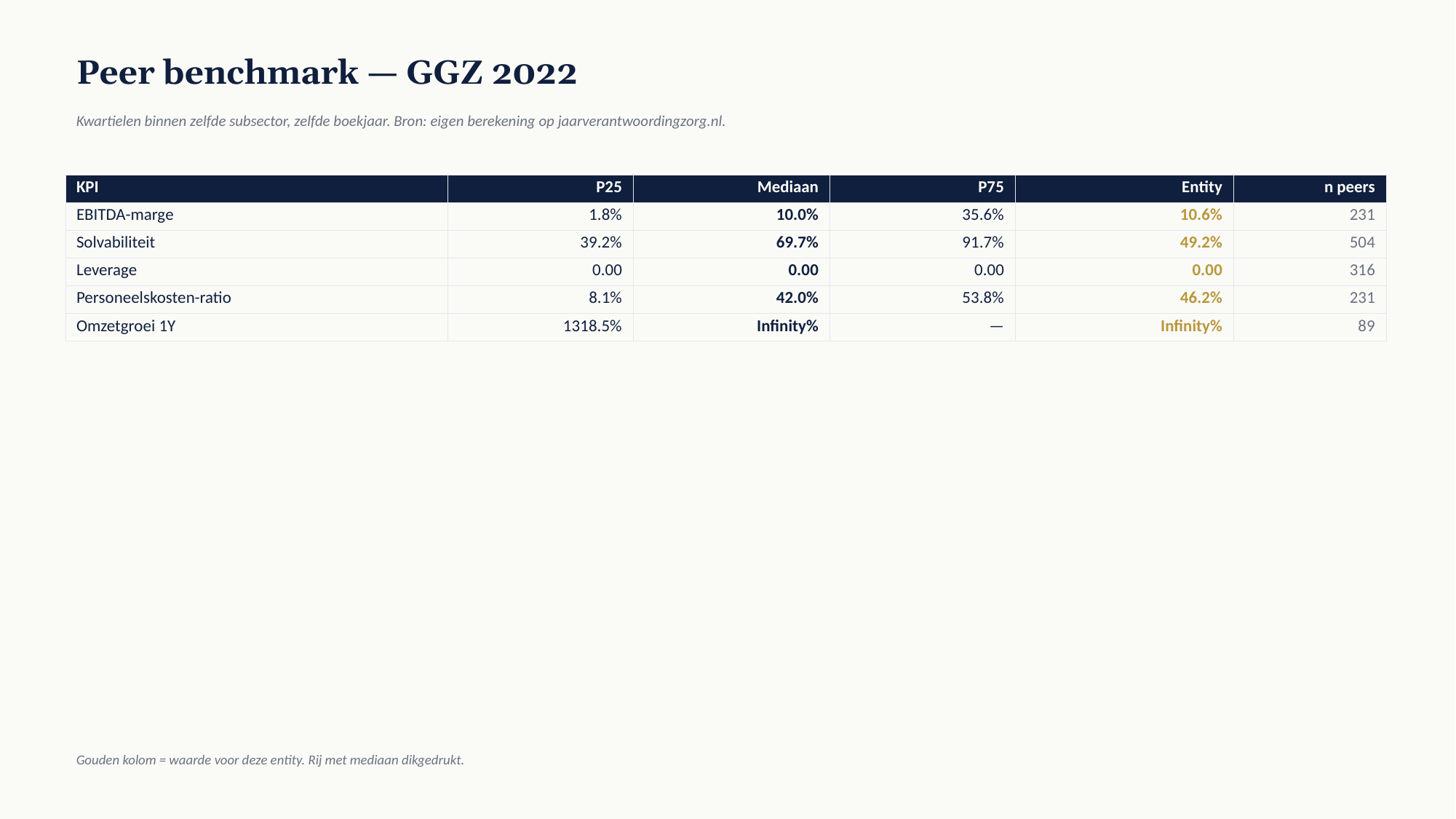

Peer benchmark — GGZ 2022
Kwartielen binnen zelfde subsector, zelfde boekjaar. Bron: eigen berekening op jaarverantwoordingzorg.nl.
| KPI | P25 | Mediaan | P75 | Entity | n peers |
| --- | --- | --- | --- | --- | --- |
| EBITDA-marge | 1.8% | 10.0% | 35.6% | 10.6% | 231 |
| Solvabiliteit | 39.2% | 69.7% | 91.7% | 49.2% | 504 |
| Leverage | 0.00 | 0.00 | 0.00 | 0.00 | 316 |
| Personeelskosten-ratio | 8.1% | 42.0% | 53.8% | 46.2% | 231 |
| Omzetgroei 1Y | 1318.5% | Infinity% | — | Infinity% | 89 |
Gouden kolom = waarde voor deze entity. Rij met mediaan dikgedrukt.